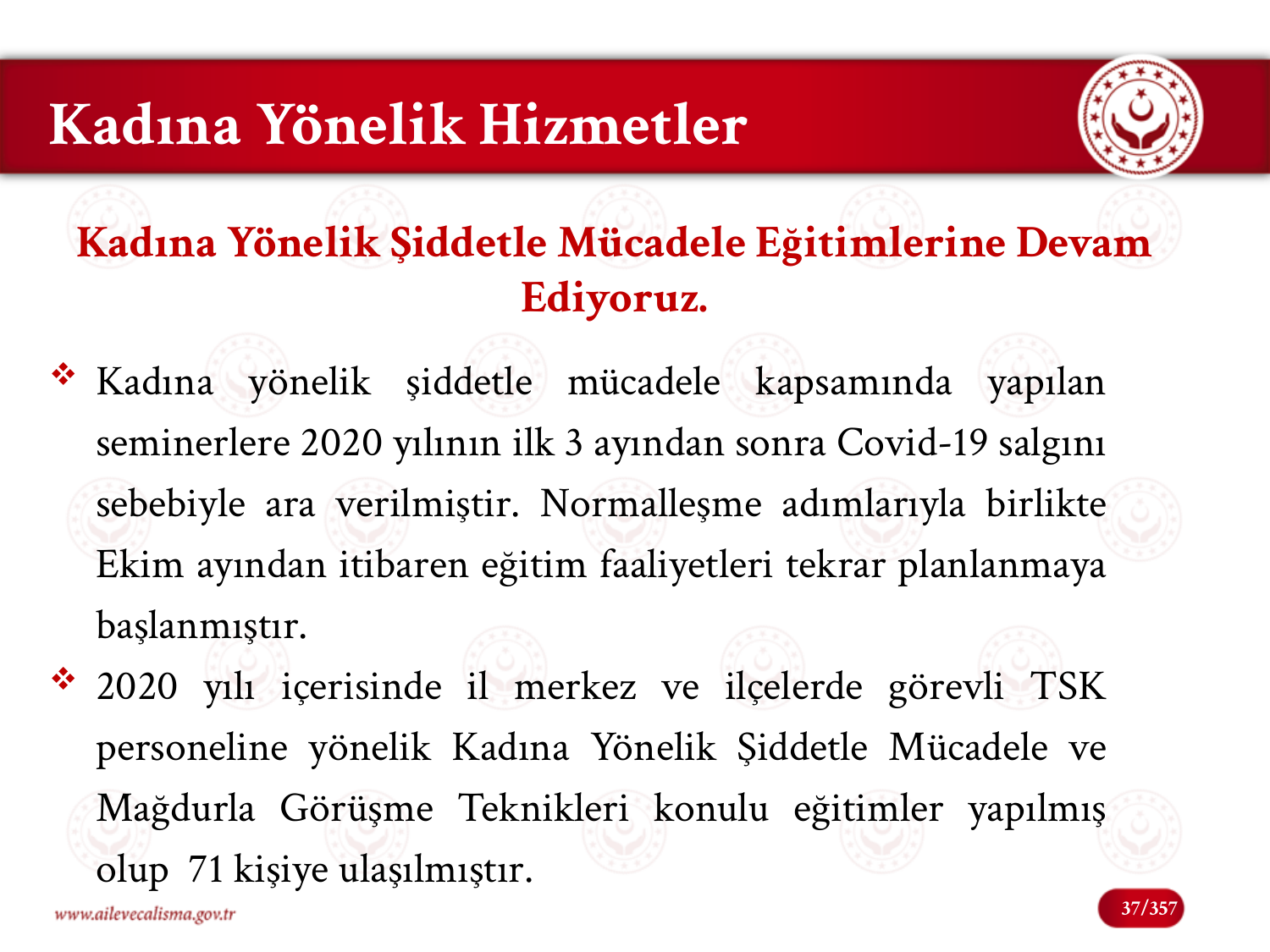

Kadına Yönelik Hizmetler
Kadına Yönelik Şiddetle Mücadele Eğitimlerine Devam Ediyoruz.
Kadına yönelik şiddetle mücadele kapsamında yapılan seminerlere 2020 yılının ilk 3 ayından sonra Covid-19 salgını sebebiyle ara verilmiştir. Normalleşme adımlarıyla birlikte Ekim ayından itibaren eğitim faaliyetleri tekrar planlanmaya başlanmıştır.
2020 yılı içerisinde il merkez ve ilçelerde görevli TSK personeline yönelik Kadına Yönelik Şiddetle Mücadele ve Mağdurla Görüşme Teknikleri konulu eğitimler yapılmış olup  71 kişiye ulaşılmıştır.
37/357